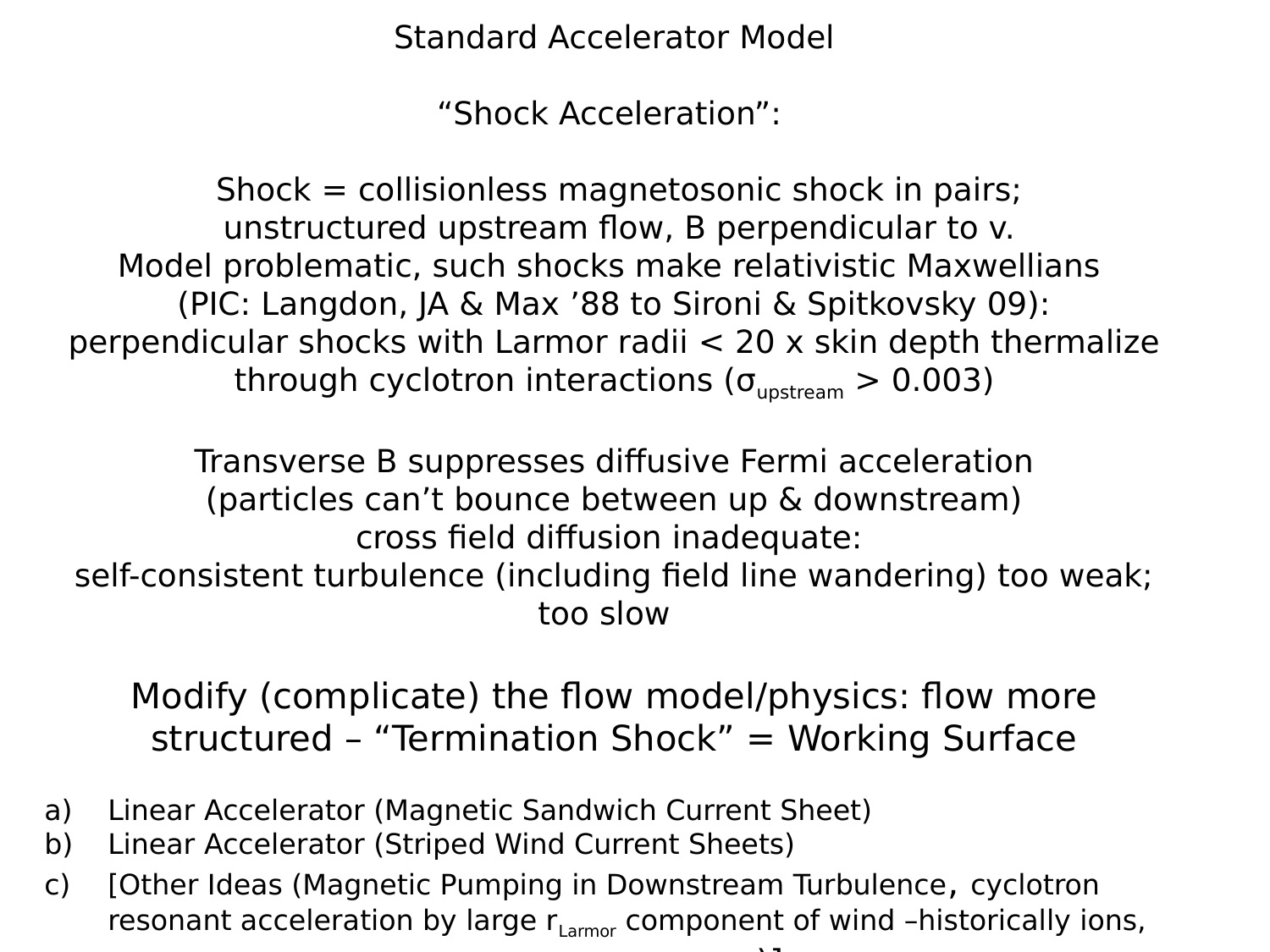

Standard Accelerator Model

“Shock Acceleration”:

 Shock = collisionless magnetosonic shock in pairs;
 unstructured upstream flow, B perpendicular to v.
Model problematic, such shocks make relativistic Maxwellians
(PIC: Langdon, JA & Max ’88 to Sironi & Spitkovsky 09):
perpendicular shocks with Larmor radii < 20 x skin depth thermalize
through cyclotron interactions (σupstream > 0.003)

Transverse B suppresses diffusive Fermi acceleration
(particles can’t bounce between up & downstream)
cross field diffusion inadequate:
self-consistent turbulence (including field line wandering) too weak; too slow

Modify (complicate) the flow model/physics: flow more structured – “Termination Shock” = Working Surface

Linear Accelerator (Magnetic Sandwich Current Sheet)
Linear Accelerator (Striped Wind Current Sheets)
[Other Ideas (Magnetic Pumping in Downstream Turbulence, cyclotron resonant acceleration by large rLarmor component of wind –historically ions, could be runaway beam from current sheet,…)]